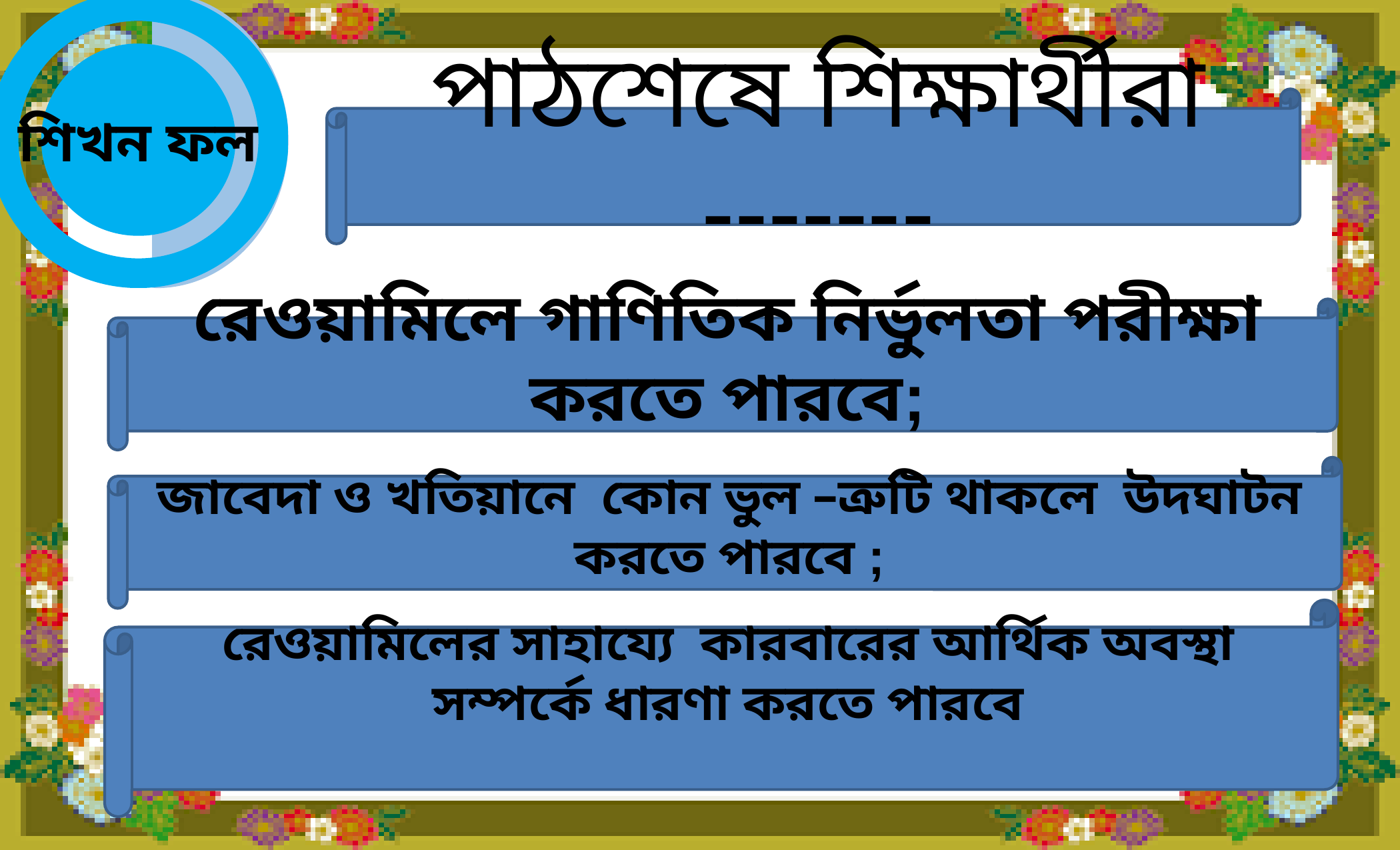

শিখন ফল

পাঠশেষে শিক্ষার্থীরা -------

রেওয়ামিলে গাণিতিক নির্ভুলতা পরীক্ষা করতে পারবে;

জাবেদা ও খতিয়ানে  কোন ভুল –ত্রুটি থাকলে  উদঘাটন করতে পারবে ;

রেওয়ামিলের সাহায্যে  কারবারের আর্থিক অবস্থা সম্পর্কে ধারণা করতে পারবে